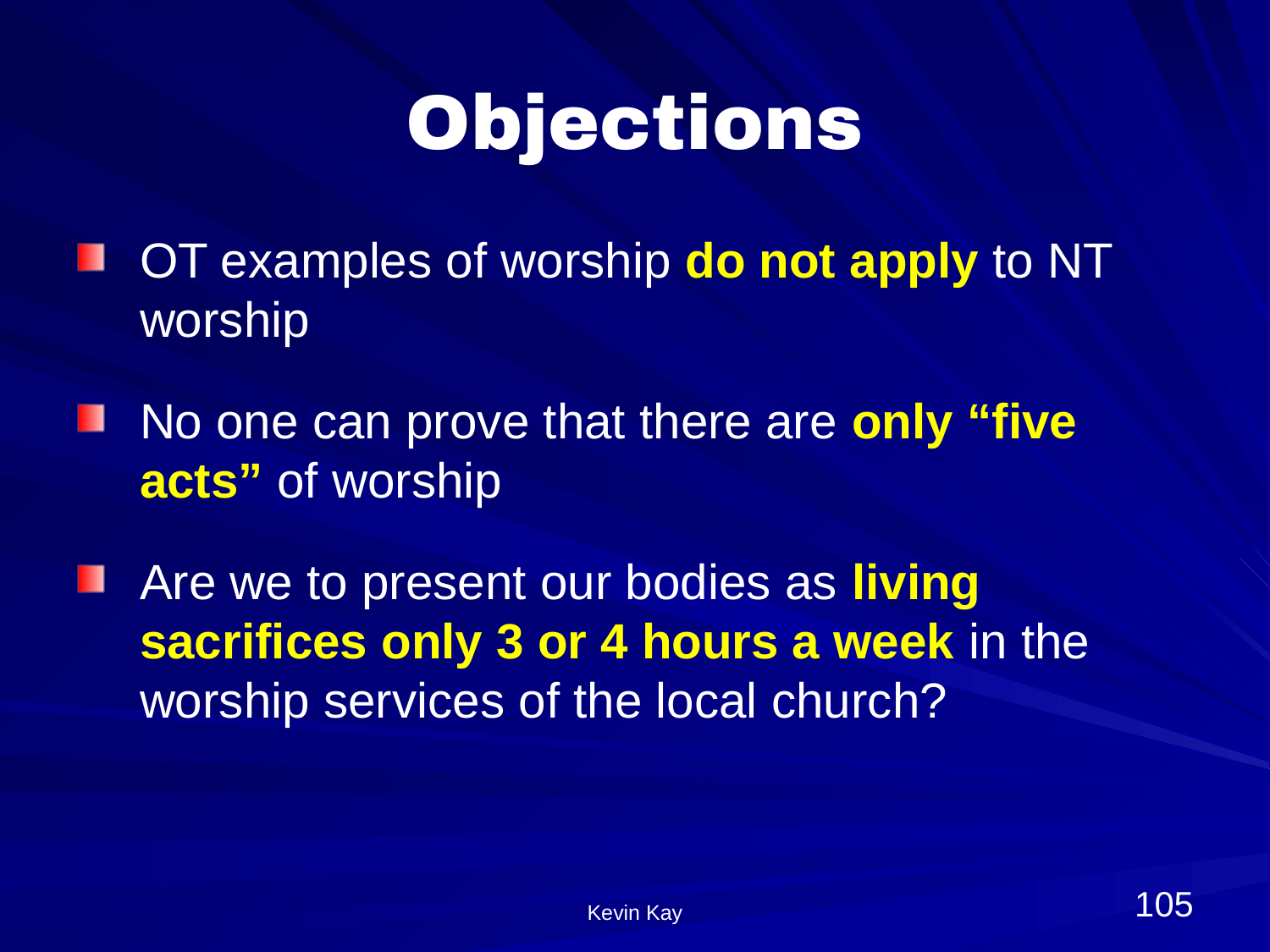

# Objections
OT examples of worship do not apply to NT worship
No one can prove that there are only “five acts” of worship
Are we to present our bodies as living sacrifices only 3 or 4 hours a week in the worship services of the local church?
105
Kevin Kay